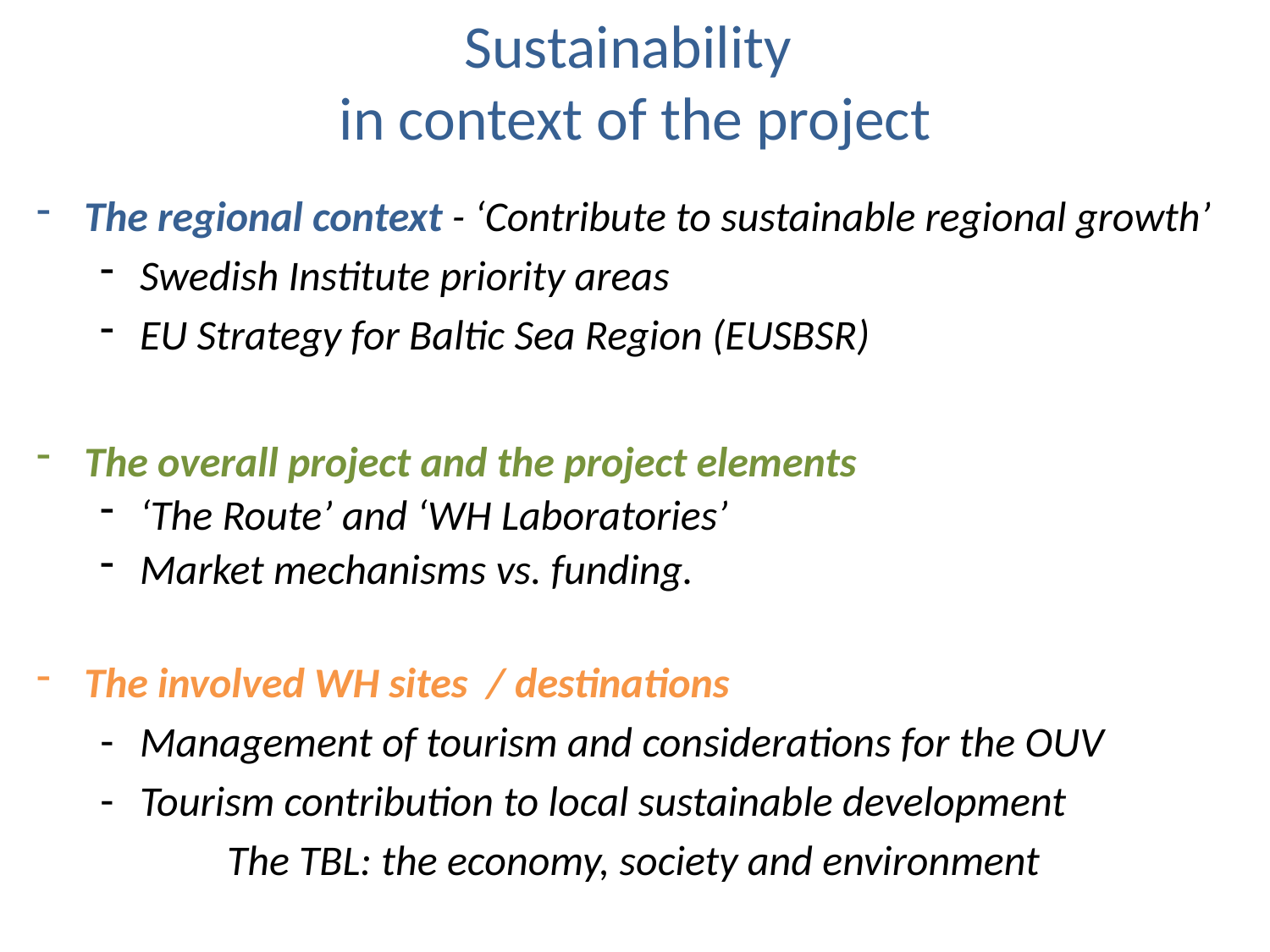

# Sustainability in context of the project
The regional context - ‘Contribute to sustainable regional growth’
Swedish Institute priority areas
EU Strategy for Baltic Sea Region (EUSBSR)

The overall project and the project elements
‘The Route’ and ‘WH Laboratories’
Market mechanisms vs. funding.

The involved WH sites  / destinations
Management of tourism and considerations for the OUV
Tourism contribution to local sustainable development
	The TBL: the economy, society and environment